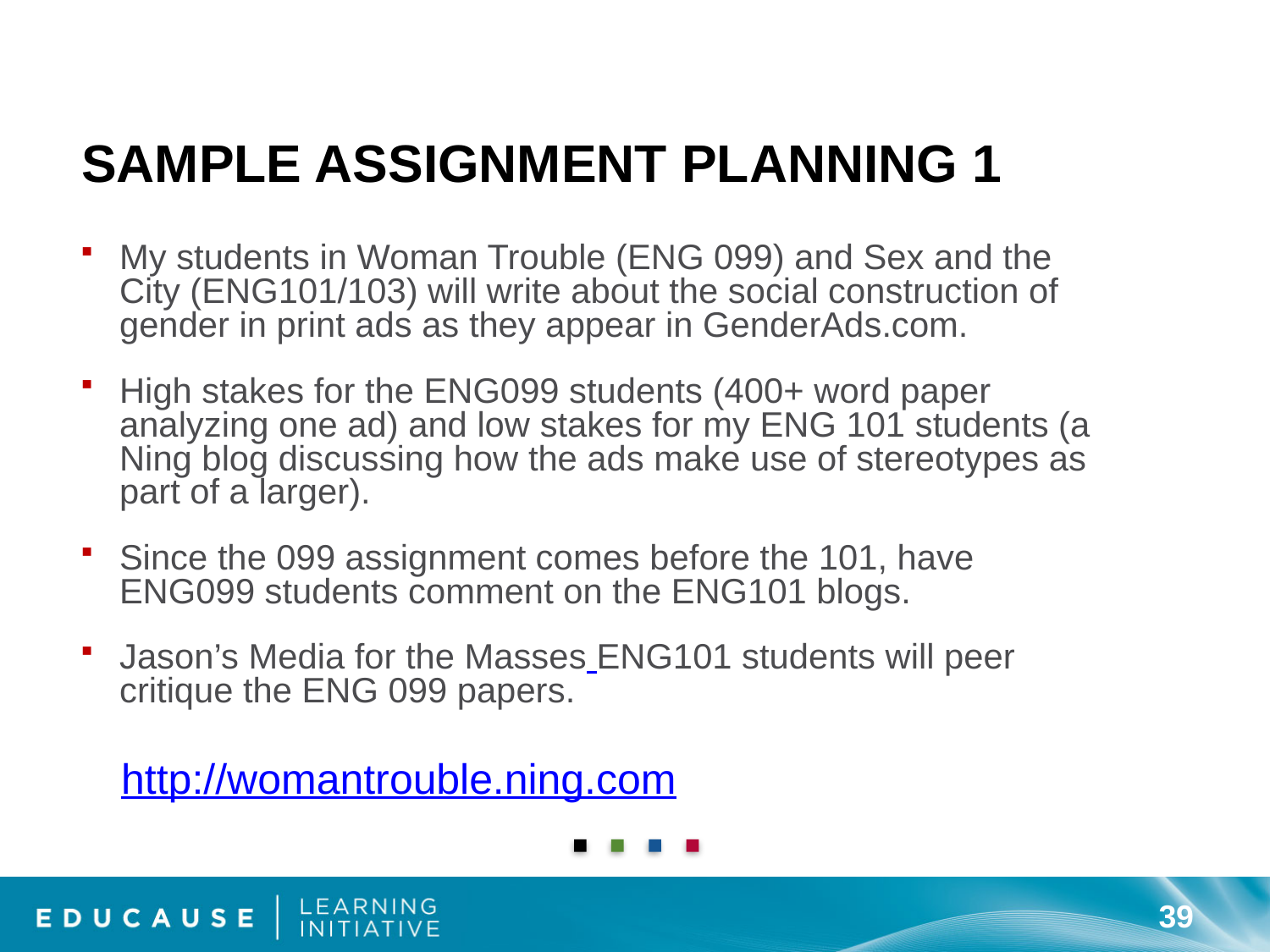

# Sample Assignment Planning 1
My students in Woman Trouble (ENG 099) and Sex and the City (ENG101/103) will write about the social construction of gender in print ads as they appear in GenderAds.com.
High stakes for the ENG099 students (400+ word paper analyzing one ad) and low stakes for my ENG 101 students (a Ning blog discussing how the ads make use of stereotypes as part of a larger).
Since the 099 assignment comes before the 101, have ENG099 students comment on the ENG101 blogs.
Jason’s Media for the Masses ENG101 students will peer critique the ENG 099 papers.

http://womantrouble.ning.com
39